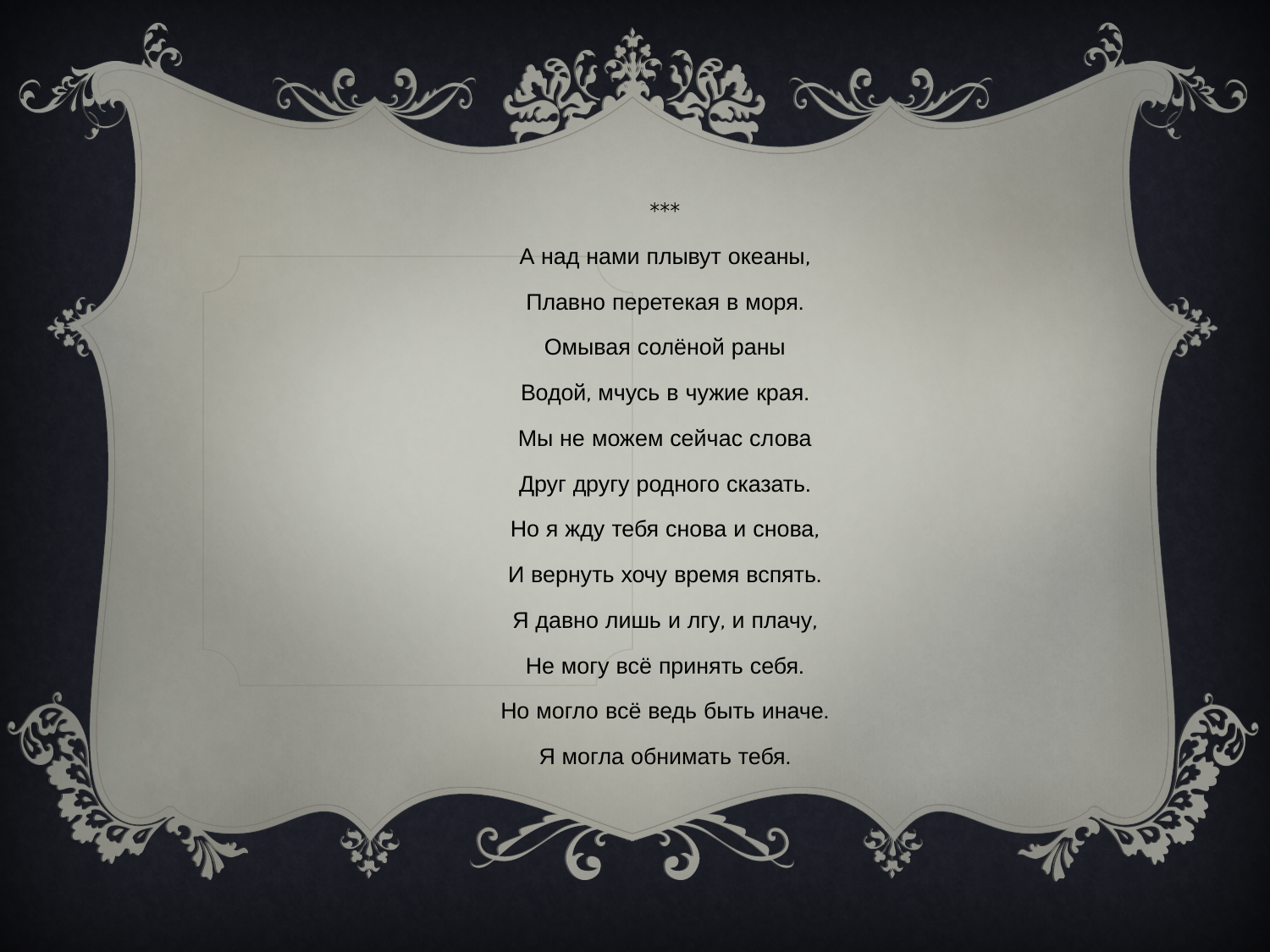

***
А над нами плывут океаны,
Плавно перетекая в моря.
Омывая солёной раны
Водой, мчусь в чужие края.
Мы не можем сейчас слова
Друг другу родного сказать.
Но я жду тебя снова и снова,
И вернуть хочу время вспять.
Я давно лишь и лгу, и плачу,
Не могу всё принять себя.
Но могло всё ведь быть иначе.
Я могла обнимать тебя.